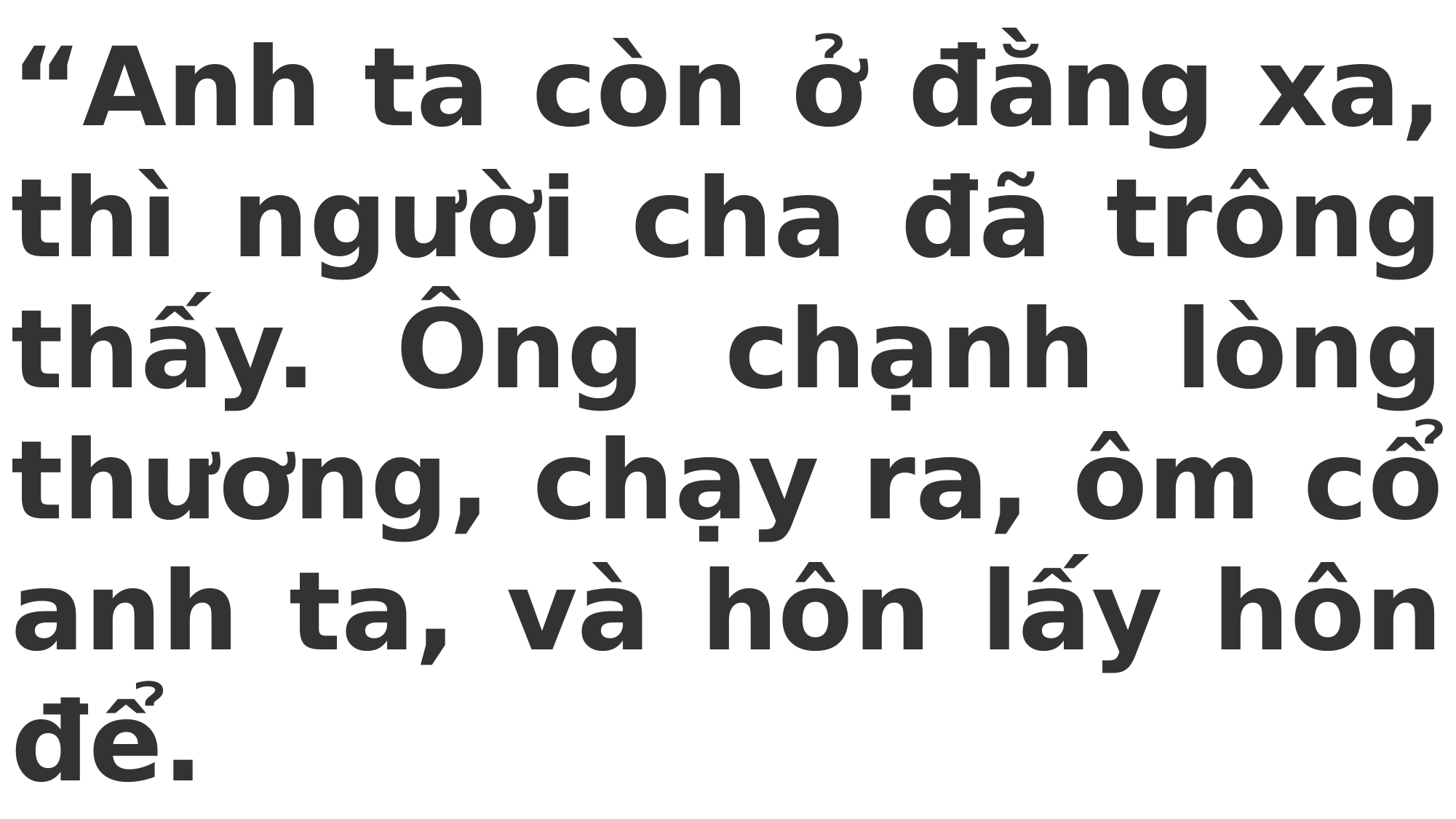

# “Anh ta còn ở đằng xa, thì người cha đã trông thấy. Ông chạnh lòng thương, chạy ra, ôm cổ anh ta, và hôn lấy hôn để.